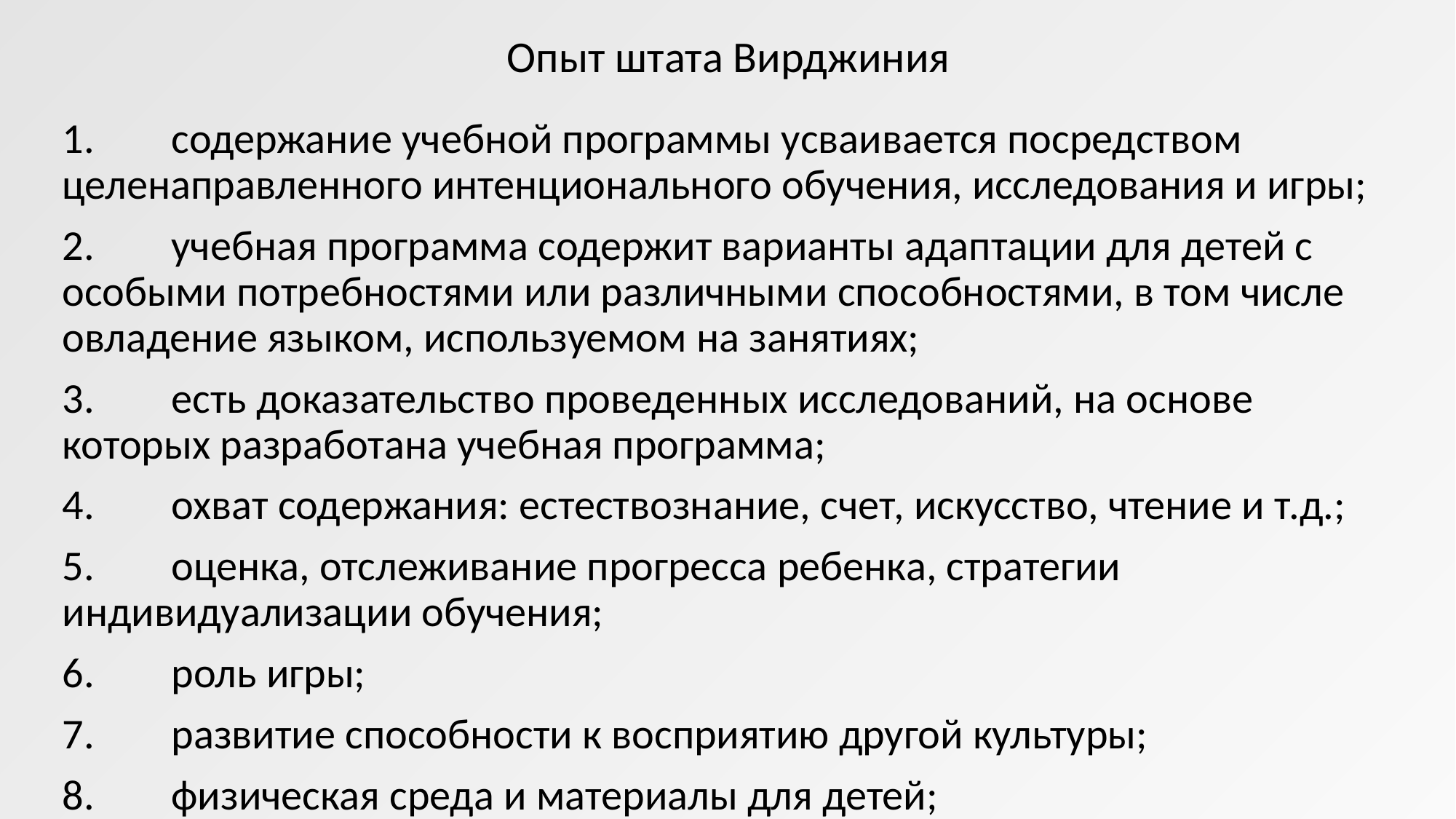

# Опыт штата Вирджиния
1.	содержание учебной программы усваивается посредством целенаправленного интенционального обучения, исследования и игры;
2.	учебная программа содержит варианты адаптации для детей с особыми потребностями или различными способностями, в том числе овладение языком, используемом на занятиях;
3.	есть доказательство проведенных исследований, на основе которых разработана учебная программа;
4.	охват содержания: естествознание, счет, искусство, чтение и т.д.;
5.	оценка, отслеживание прогресса ребенка, стратегии индивидуализации обучения;
6.	роль игры;
7.	развитие способности к восприятию другой культуры;
8.	физическая среда и материалы для детей;